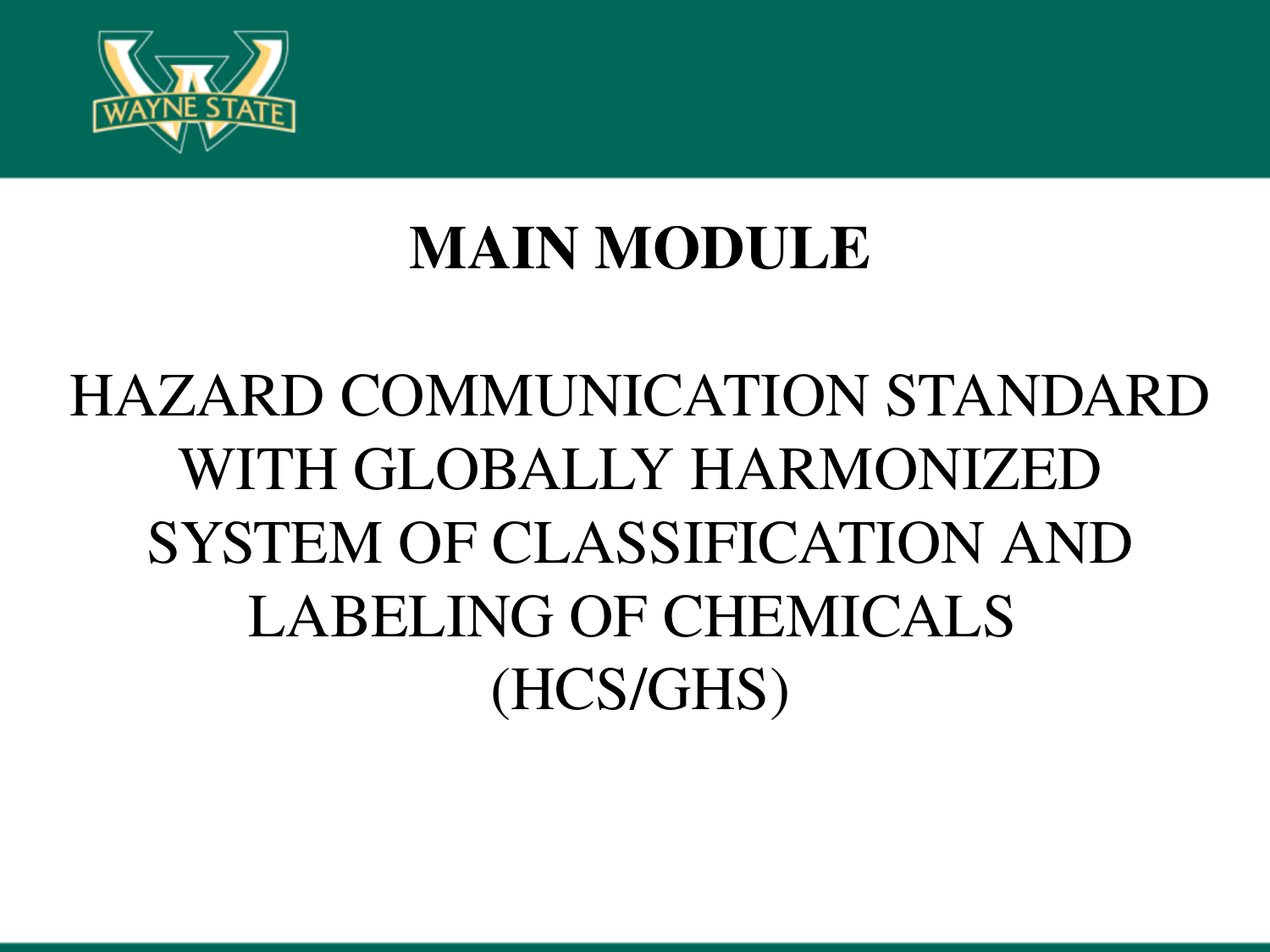

# MAIN MODULE HAZARD COMMUNICATION STANDARD WITH GLOBALLY HARMONIZED SYSTEM OF CLASSIFICATION AND LABELING OF CHEMICALS (HCS/GHS)